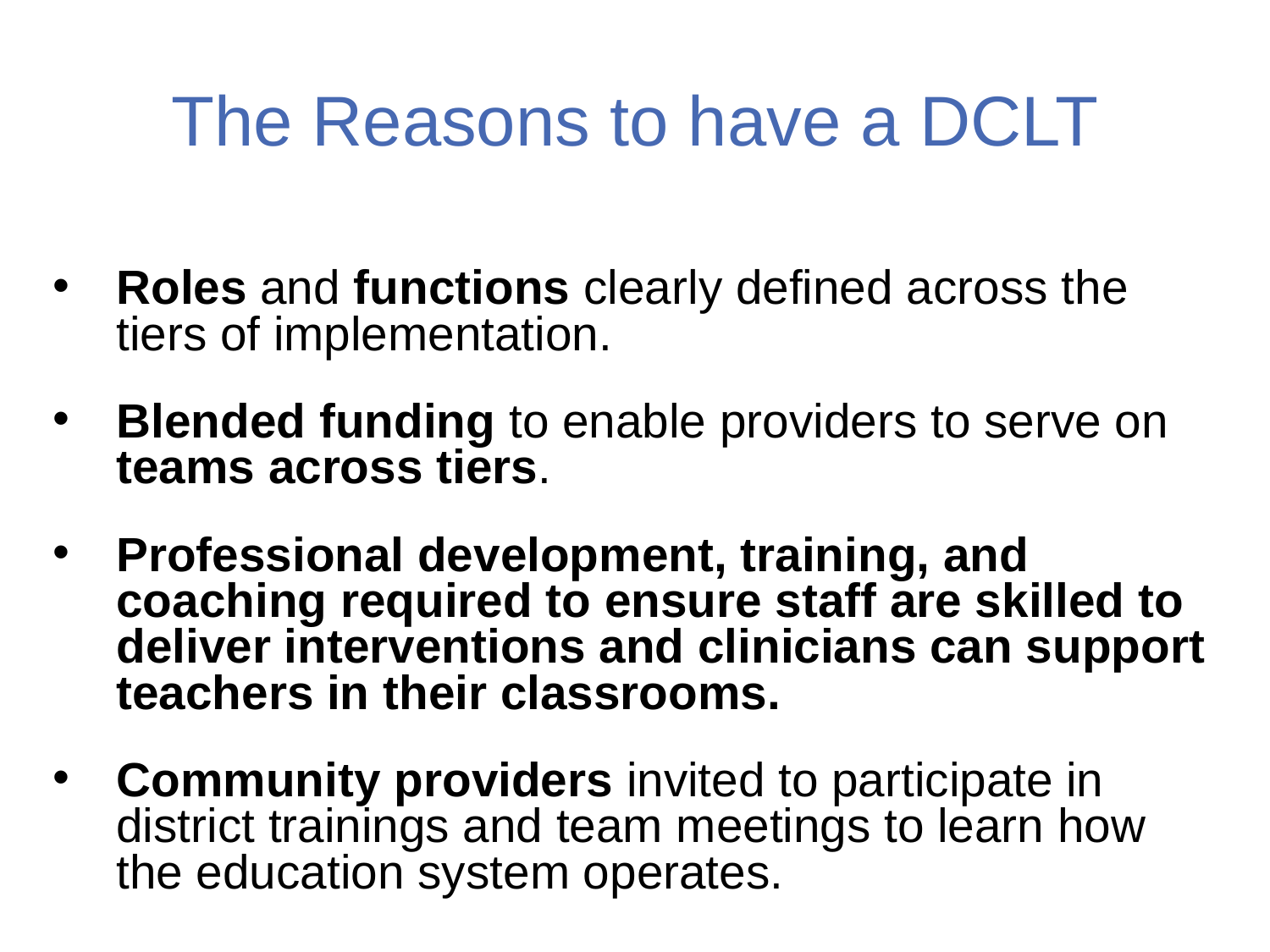

# The Reasons to have a DCLT
Roles and functions clearly defined across the tiers of implementation.
Blended funding to enable providers to serve on teams across tiers.
Professional development, training, and coaching required to ensure staff are skilled to deliver interventions and clinicians can support teachers in their classrooms.
Community providers invited to participate in district trainings and team meetings to learn how the education system operates.